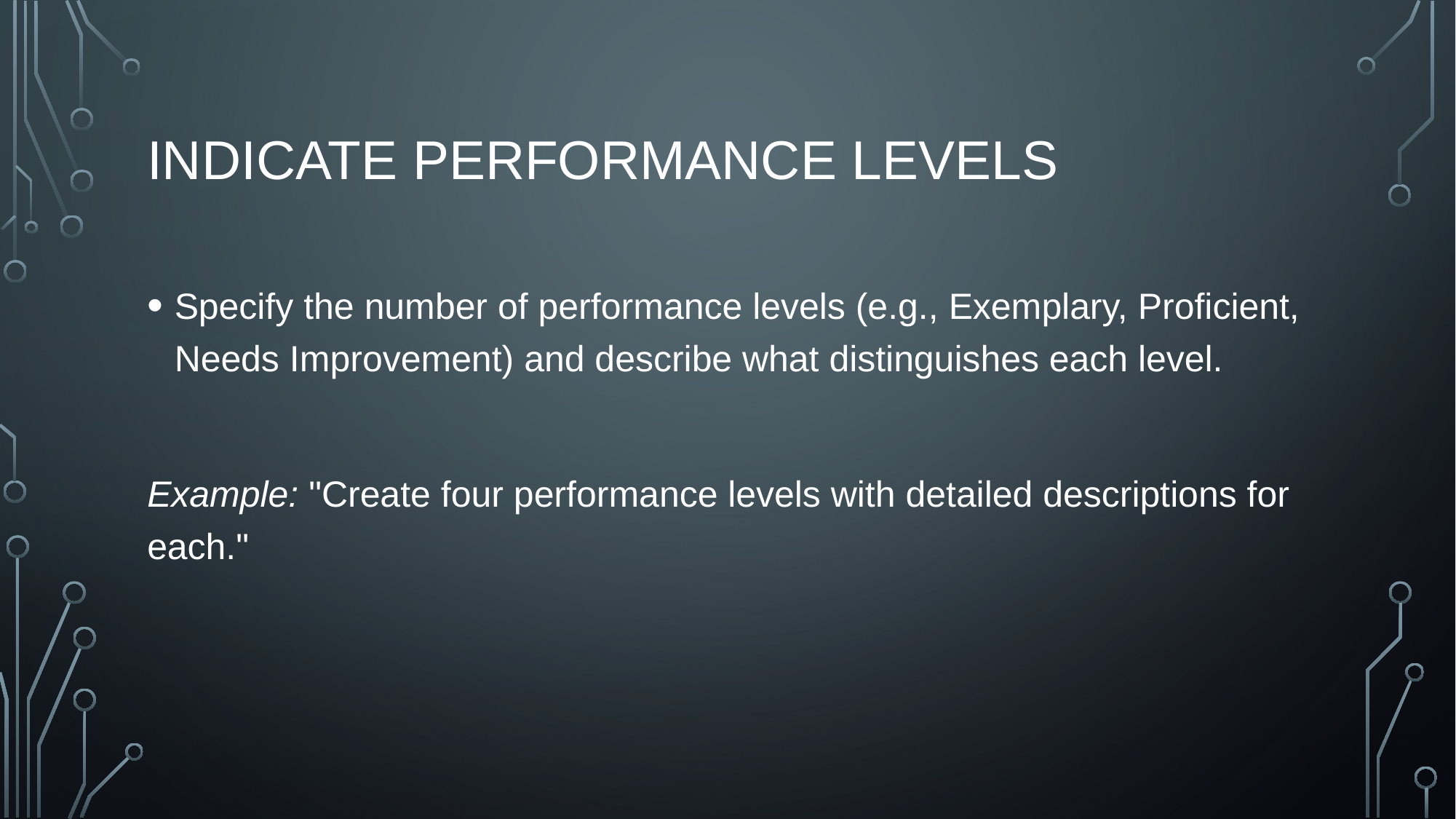

# Indicate Performance Levels
Specify the number of performance levels (e.g., Exemplary, Proficient, Needs Improvement) and describe what distinguishes each level.

Example: "Create four performance levels with detailed descriptions for each."